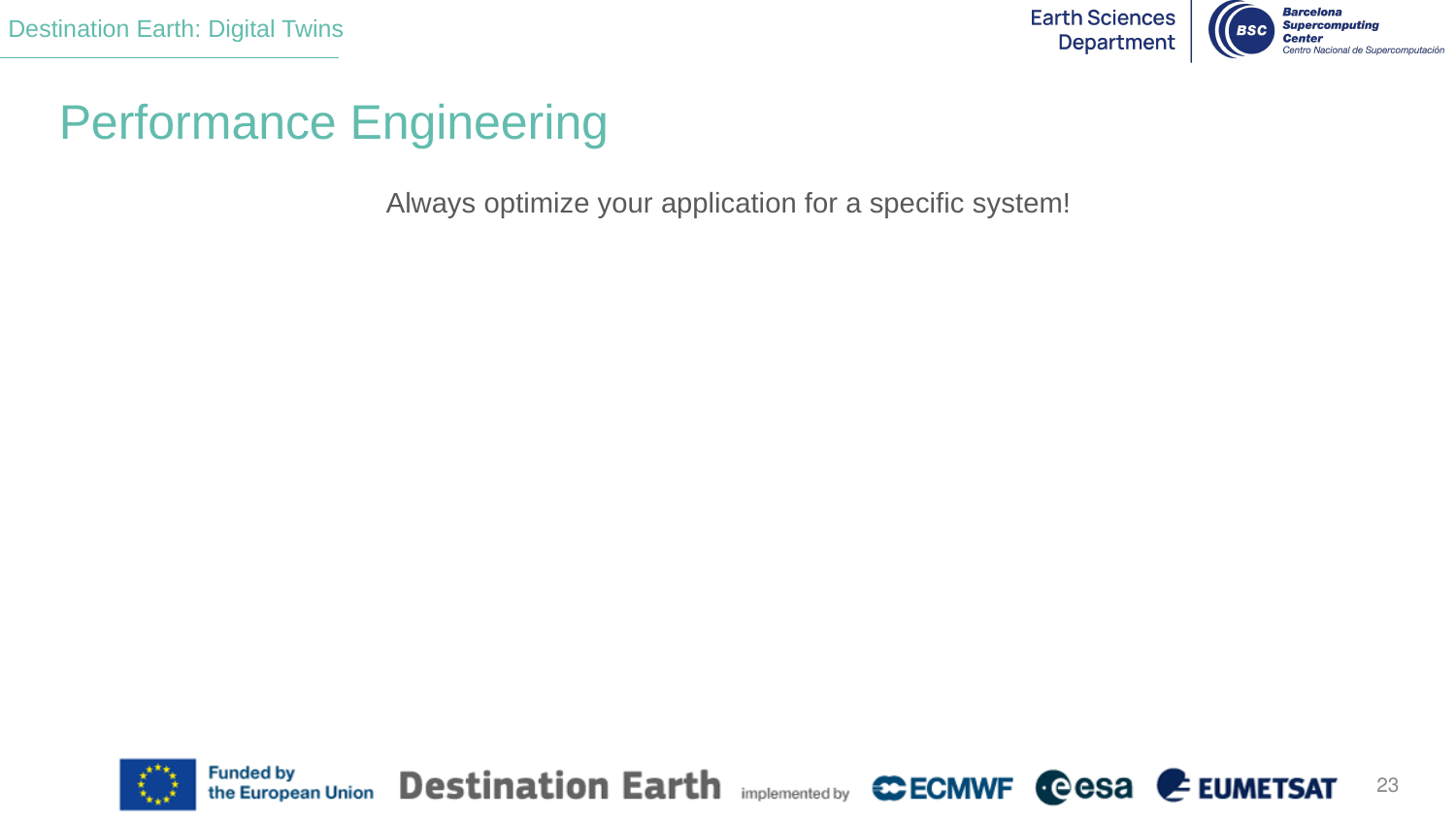

# Performance Engineering
Always optimize your application for a specific system!
23